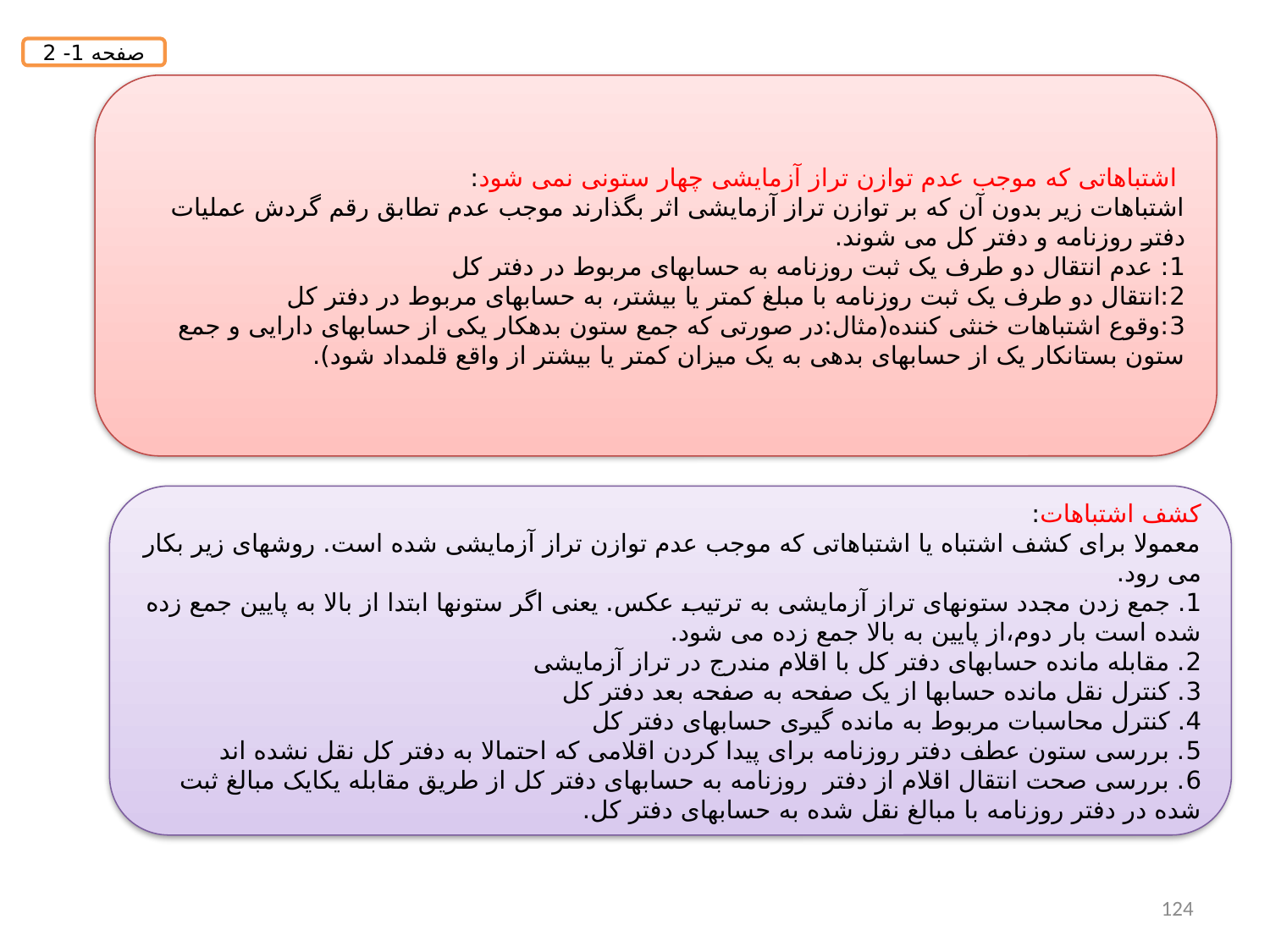

صفحه 1- 2
 اشتباهاتی که موجب عدم توازن تراز آزمایشی چهار ستونی نمی شود:
اشتباهات زیر بدون آن که بر توازن تراز آزمایشی اثر بگذارند موجب عدم تطابق رقم گردش عملیات دفتر روزنامه و دفتر کل می شوند.
1: عدم انتقال دو طرف یک ثبت روزنامه به حسابهای مربوط در دفتر کل
2:انتقال دو طرف یک ثبت روزنامه با مبلغ کمتر یا بیشتر، به حسابهای مربوط در دفتر کل
3:وقوع اشتباهات خنثی کننده(مثال:در صورتی که جمع ستون بدهکار یکی از حسابهای دارایی و جمع ستون بستانکار یک از حسابهای بدهی به یک میزان کمتر یا بیشتر از واقع قلمداد شود).
کشف اشتباهات:
معمولا برای کشف اشتباه یا اشتباهاتی که موجب عدم توازن تراز آزمایشی شده است. روشهای زیر بکار می رود.
1. جمع زدن مجدد ستونهای تراز آزمایشی به ترتیب عکس. یعنی اگر ستونها ابتدا از بالا به پایین جمع زده شده است بار دوم،از پایین به بالا جمع زده می شود.
2. مقابله مانده حسابهای دفتر کل با اقلام مندرج در تراز آزمایشی
3. کنترل نقل مانده حسابها از یک صفحه به صفحه بعد دفتر کل
4. کنترل محاسبات مربوط به مانده گیری حسابهای دفتر کل
5. بررسی ستون عطف دفتر روزنامه برای پیدا کردن اقلامی که احتمالا به دفتر کل نقل نشده اند
6. بررسی صحت انتقال اقلام از دفتر  روزنامه به حسابهای دفتر کل از طریق مقابله یکایک مبالغ ثبت شده در دفتر روزنامه با مبالغ نقل شده به حسابهای دفتر کل.
124